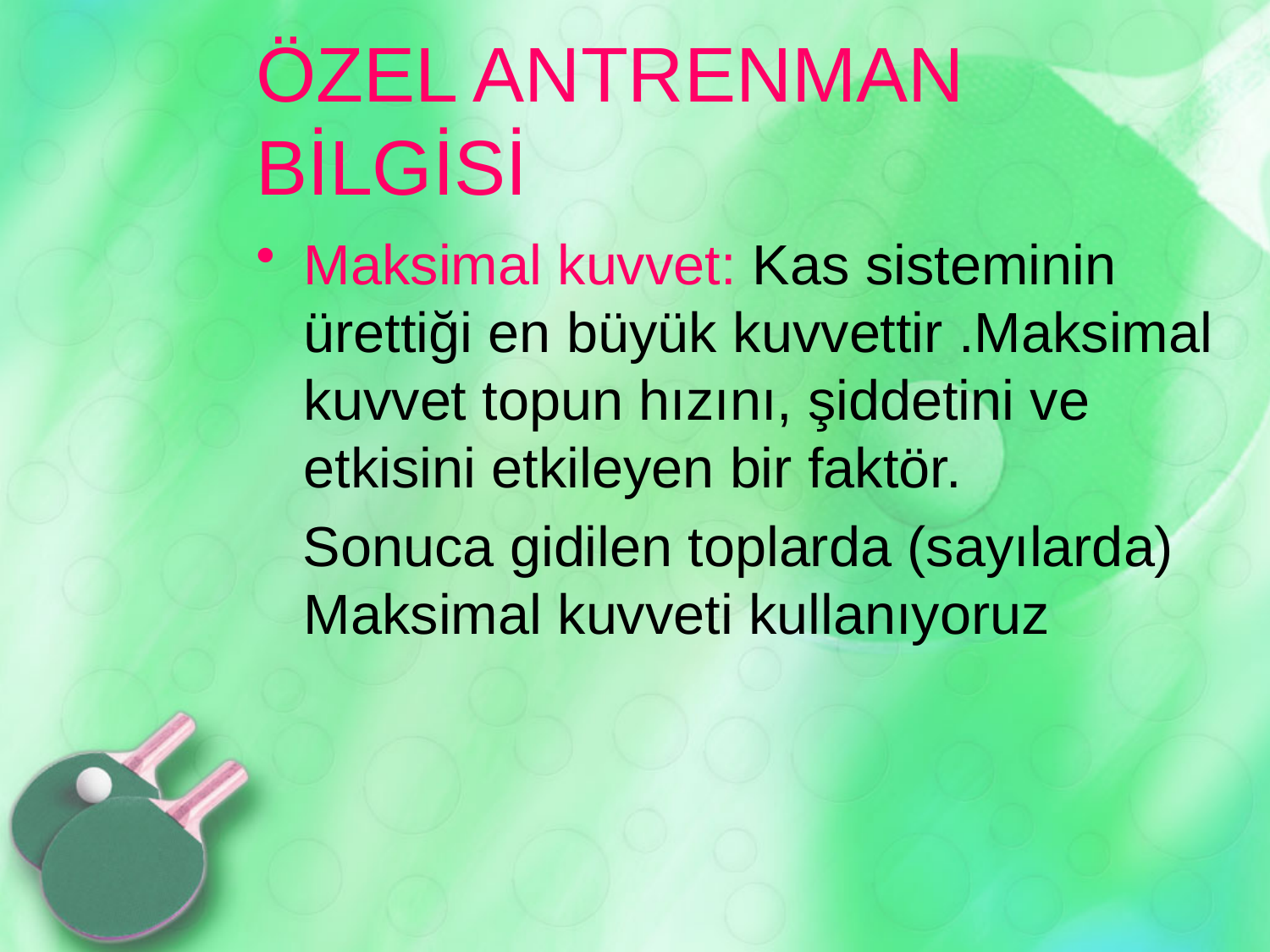

# ÖZEL ANTRENMAN BİLGİSİ
Maksimal kuvvet: Kas sisteminin ürettiği en büyük kuvvettir .Maksimal kuvvet topun hızını, şiddetini ve etkisini etkileyen bir faktör.
   Sonuca gidilen toplarda (sayılarda) Maksimal kuvveti kullanıyoruz